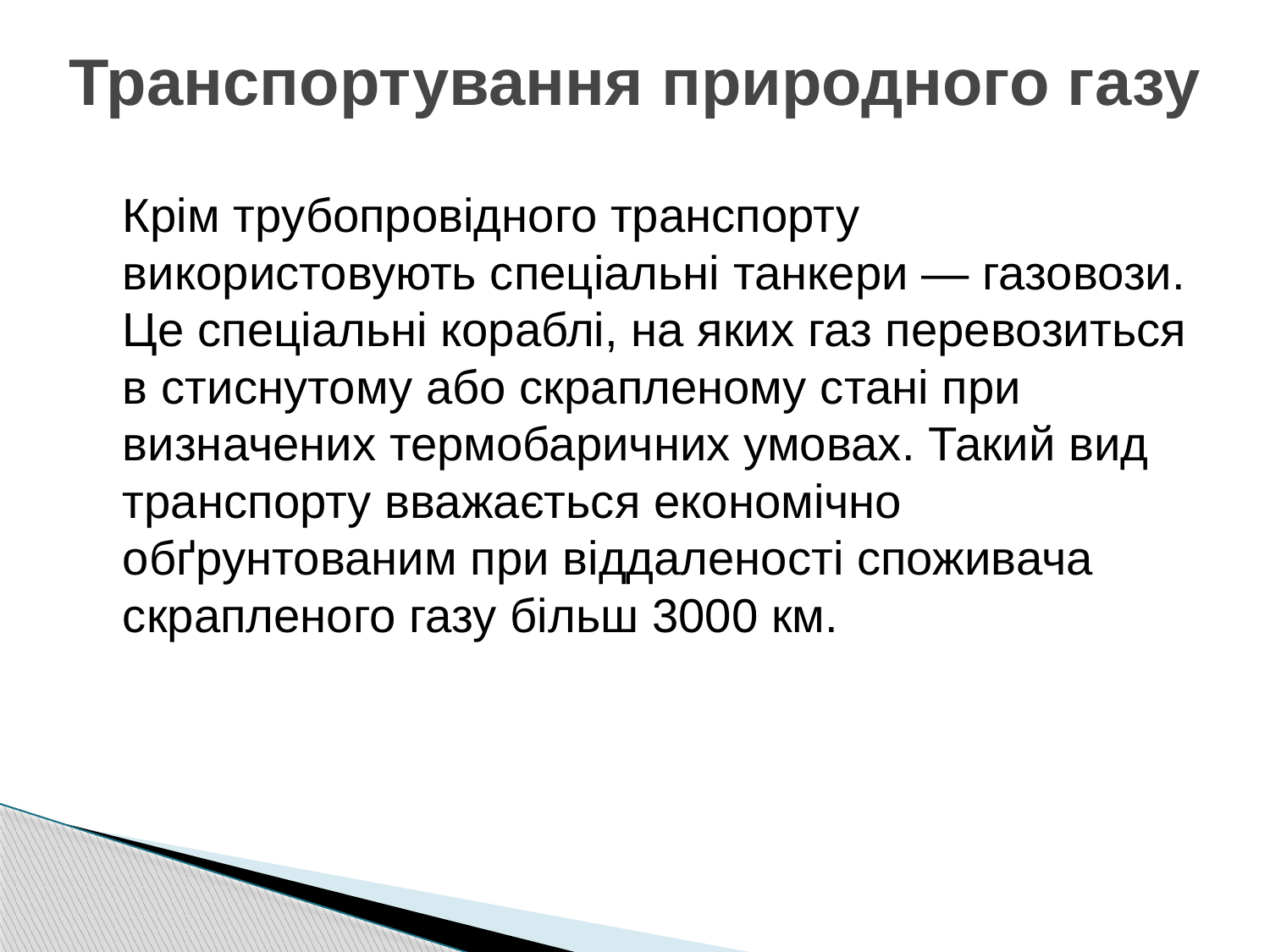

# Транспортування природного газу
	Крім трубопровідного транспорту використовують спеціальні танкери — газовози. Це спеціальні кораблі, на яких газ перевозиться в стиснутому або скрапленому стані при визначених термобаричних умовах. Такий вид транспорту вважається економічно обґрунтованим при віддаленості споживача скрапленого газу більш 3000 км.